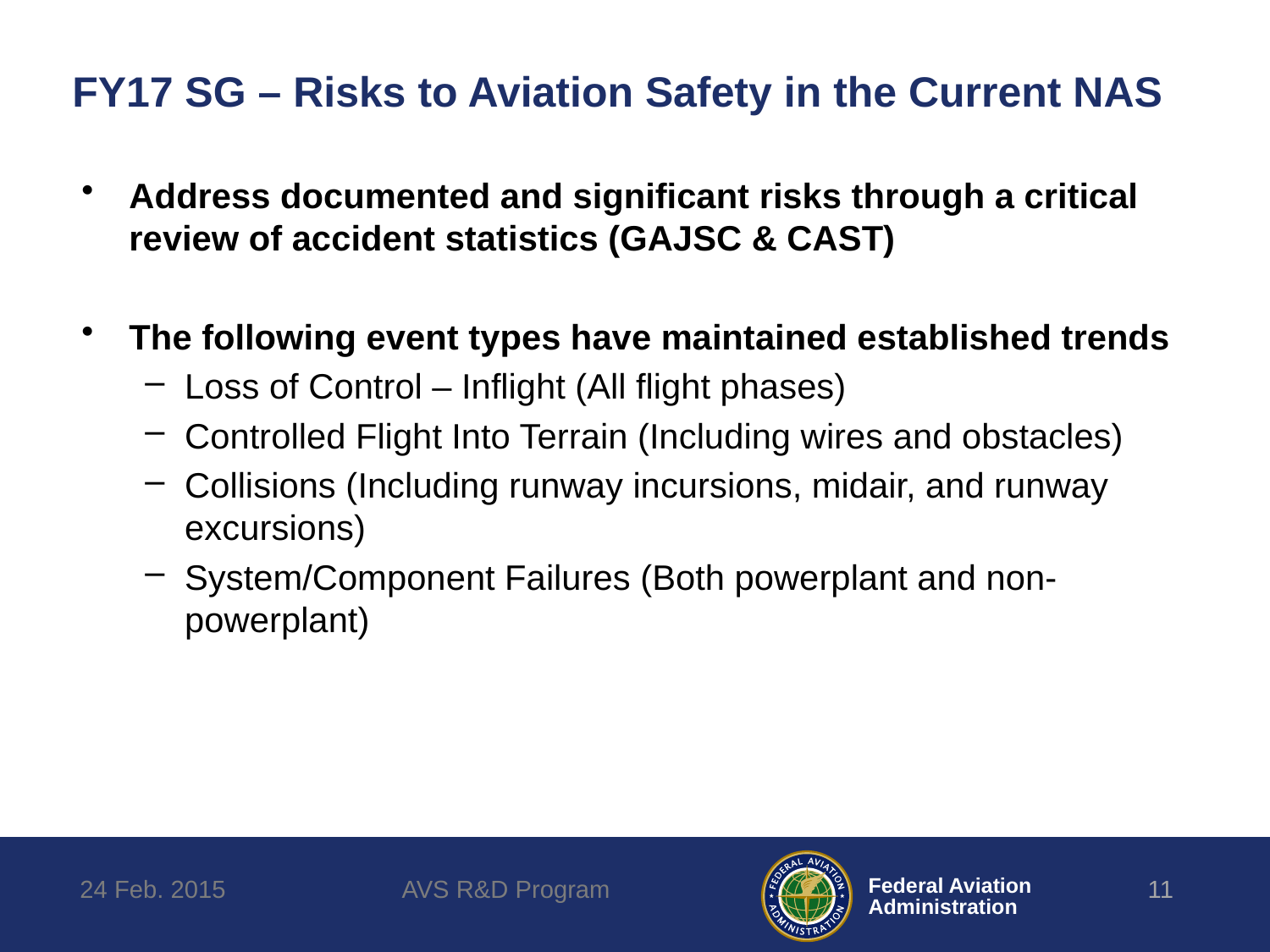

# FY17 SG – Risks to Aviation Safety in the Current NAS
Address documented and significant risks through a critical review of accident statistics (GAJSC & CAST)

The following event types have maintained established trends
Loss of Control – Inflight (All flight phases)
Controlled Flight Into Terrain (Including wires and obstacles)
Collisions (Including runway incursions, midair, and runway excursions)
System/Component Failures (Both powerplant and non-powerplant)

24 Feb. 2015
AVS R&D Program
11